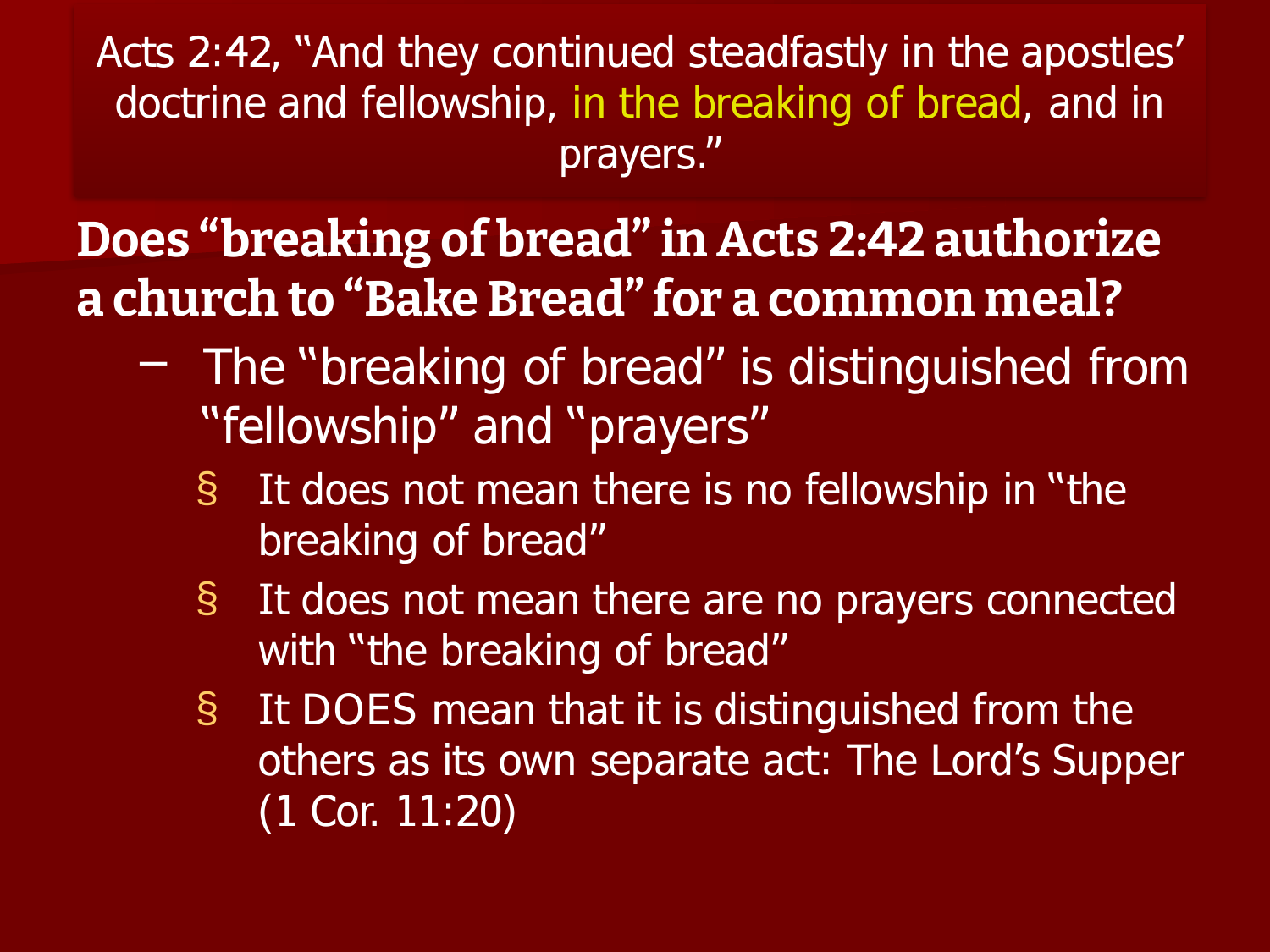

# Acts 2:42, “And they continued steadfastly in the apostles’ doctrine and fellowship, in the breaking of bread, and in prayers.”
Does “breaking of bread” in Acts 2:42 authorize a church to “Bake Bread” for a common meal?
The “breaking of bread” is distinguished from “fellowship” and “prayers”
It does not mean there is no fellowship in “the breaking of bread”
It does not mean there are no prayers connected with “the breaking of bread”
It DOES mean that it is distinguished from the others as its own separate act: The Lord’s Supper (1 Cor. 11:20)